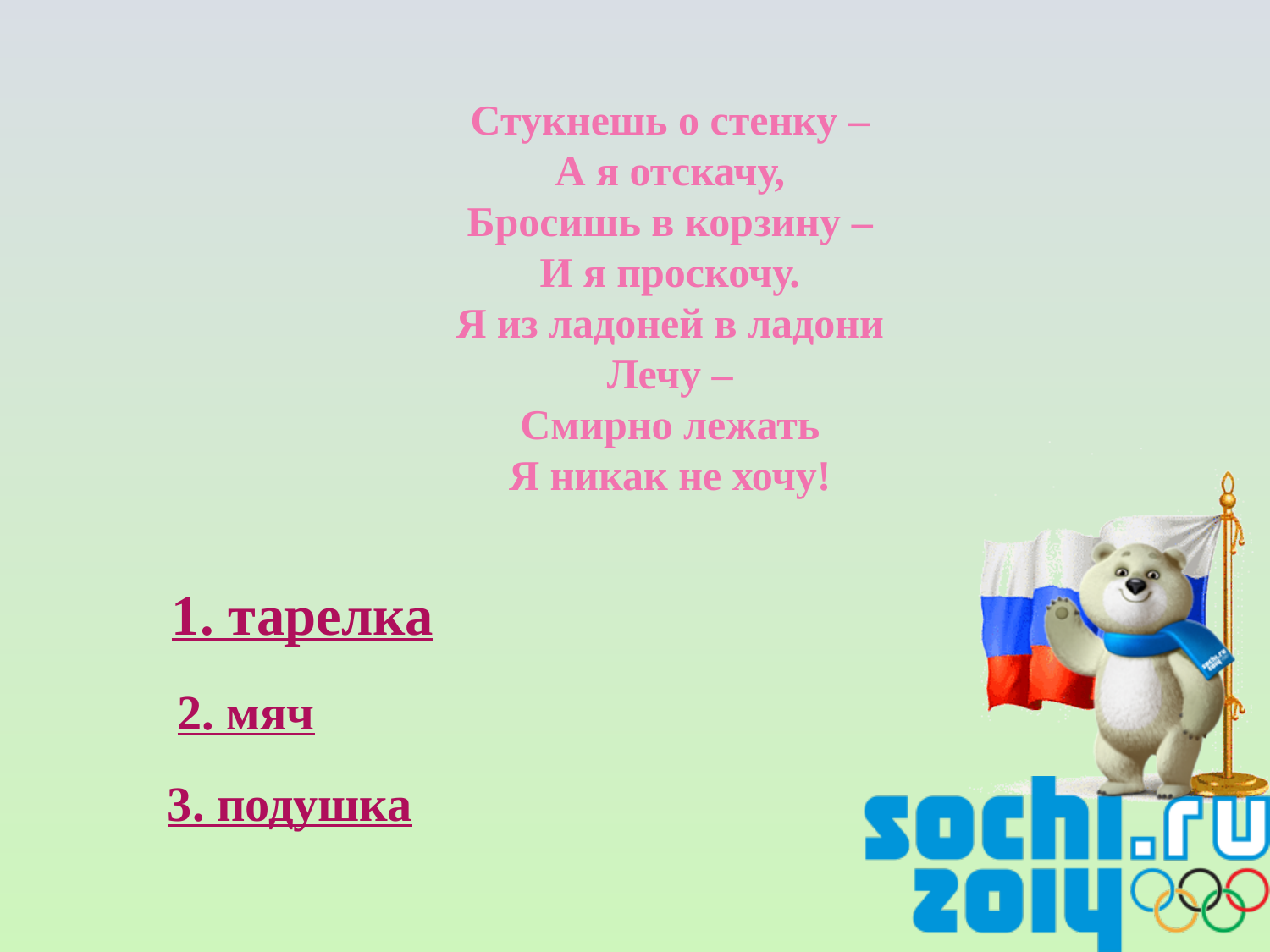

Стукнешь о стенку –
А я отскачу,
Бросишь в корзину –
И я проскочу.
Я из ладоней в ладони
Лечу –
Смирно лежать
Я никак не хочу!
1. тарелка
2. мяч
3. подушка